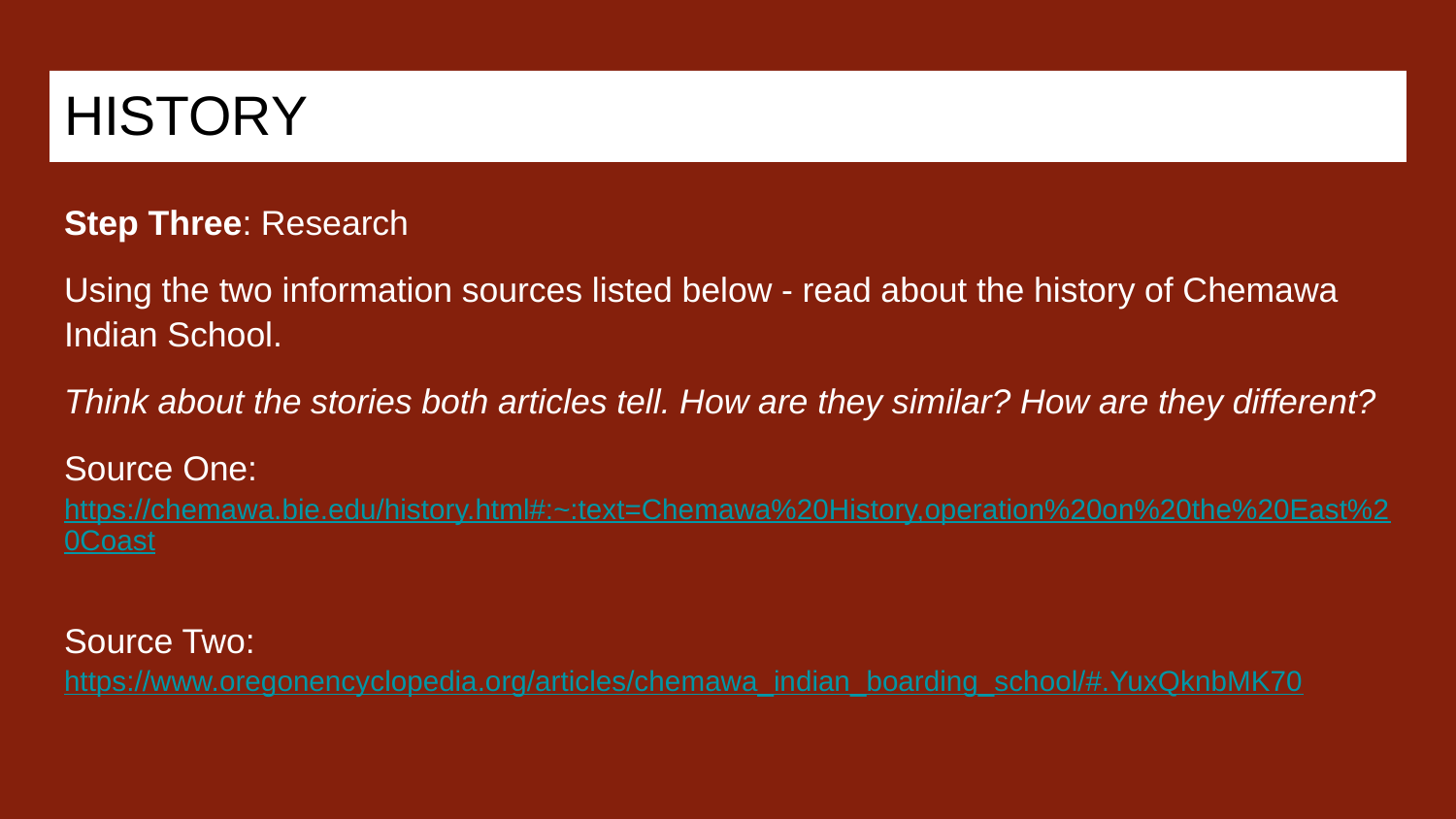

# HISTORY
Step Three: Research
Using the two information sources listed below - read about the history of Chemawa Indian School.
Think about the stories both articles tell. How are they similar? How are they different?
Source One: https://chemawa.bie.edu/history.html#:~:text=Chemawa%20History,operation%20on%20the%20East%20Coast
Source Two: https://www.oregonencyclopedia.org/articles/chemawa_indian_boarding_school/#.YuxQknbMK70